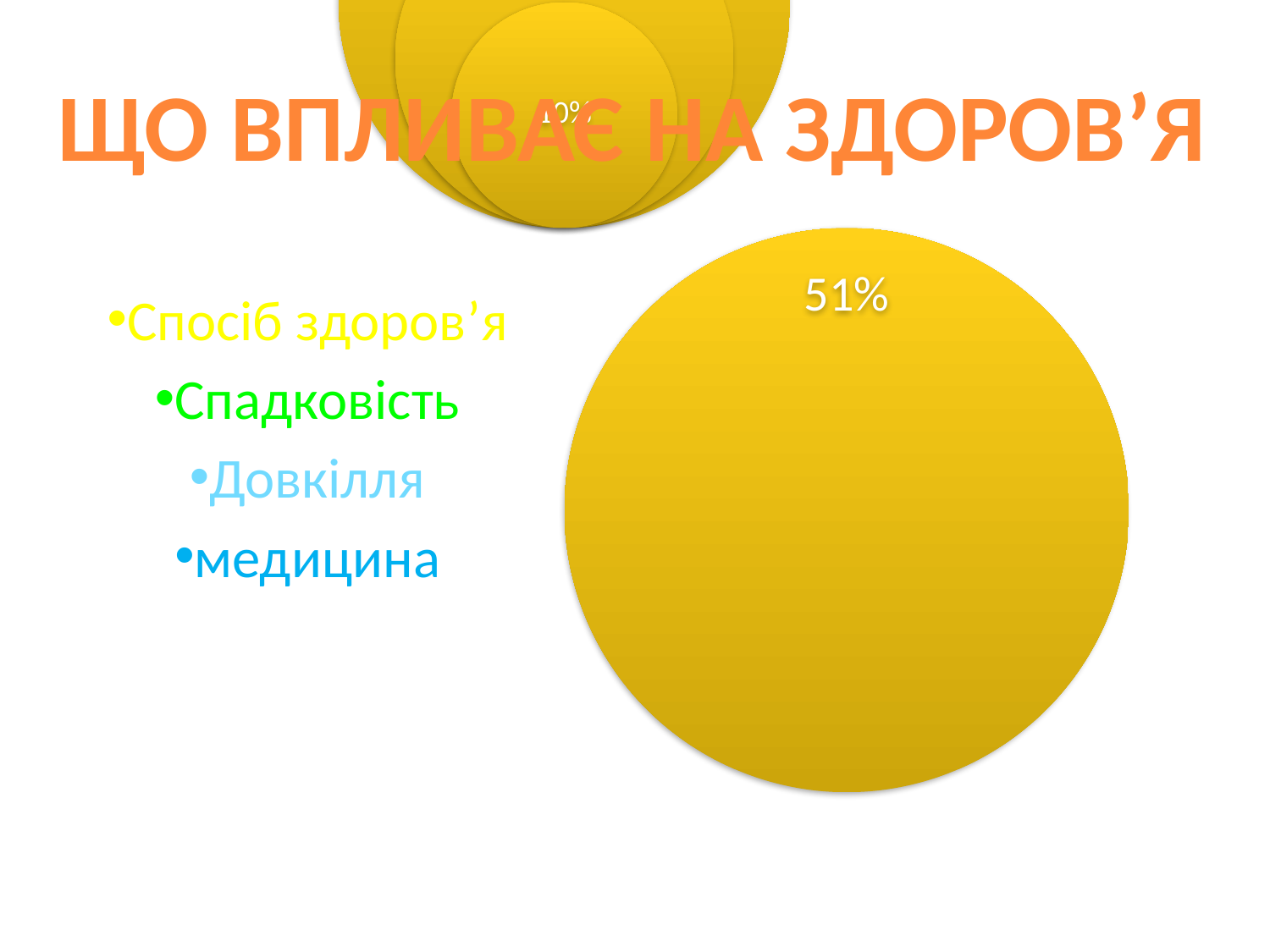

# Що впливає на здоров’я
Що впливає на здоров’я
51%
10%
Спосіб здоров’я
Спадковість
Довкілля
медицина